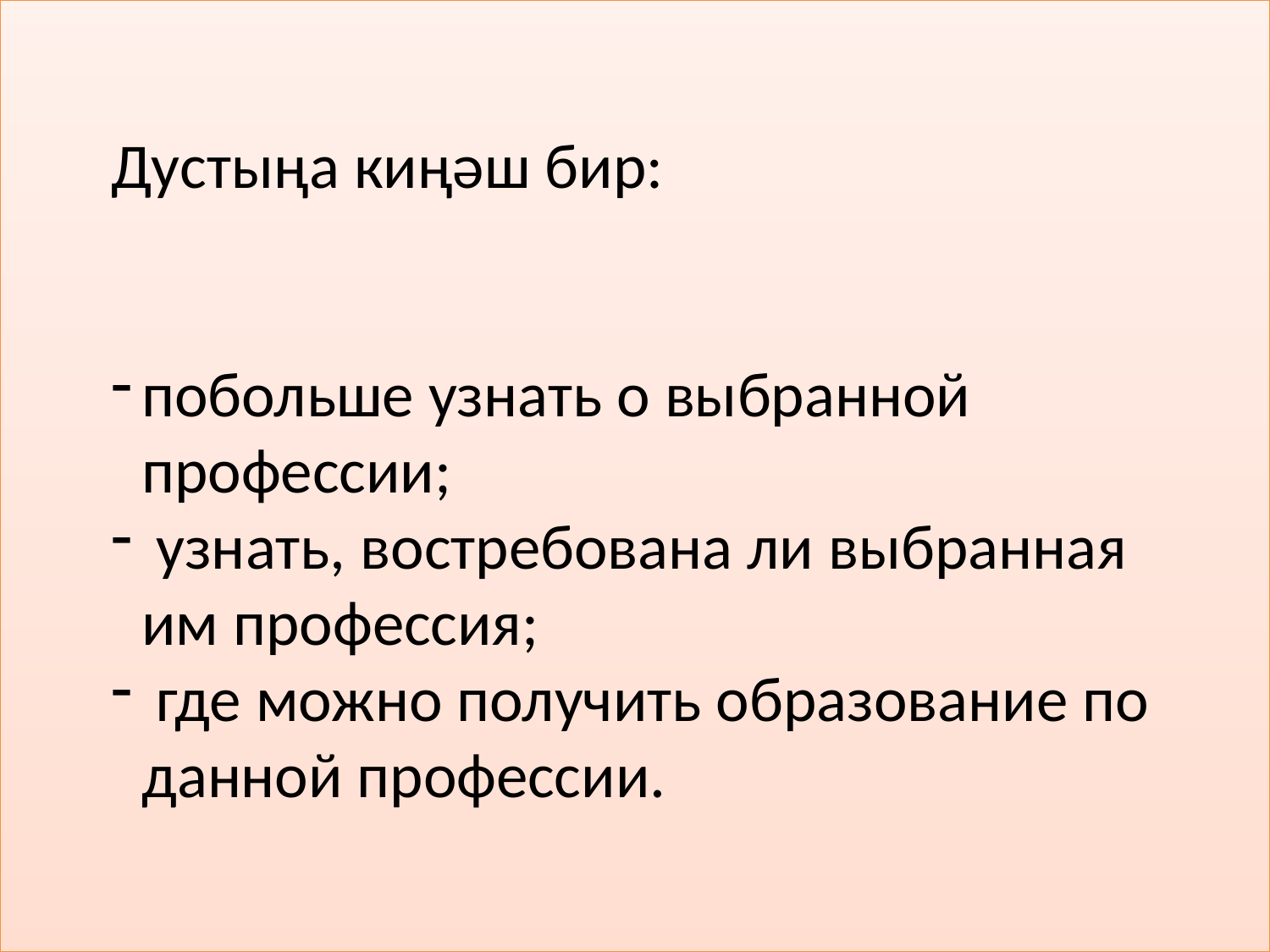

#
Дустыңа киңәш бир:

побольше узнать о выбранной профессии;
 узнать, востребована ли выбранная им профессия;
 где можно получить образование по данной профессии.